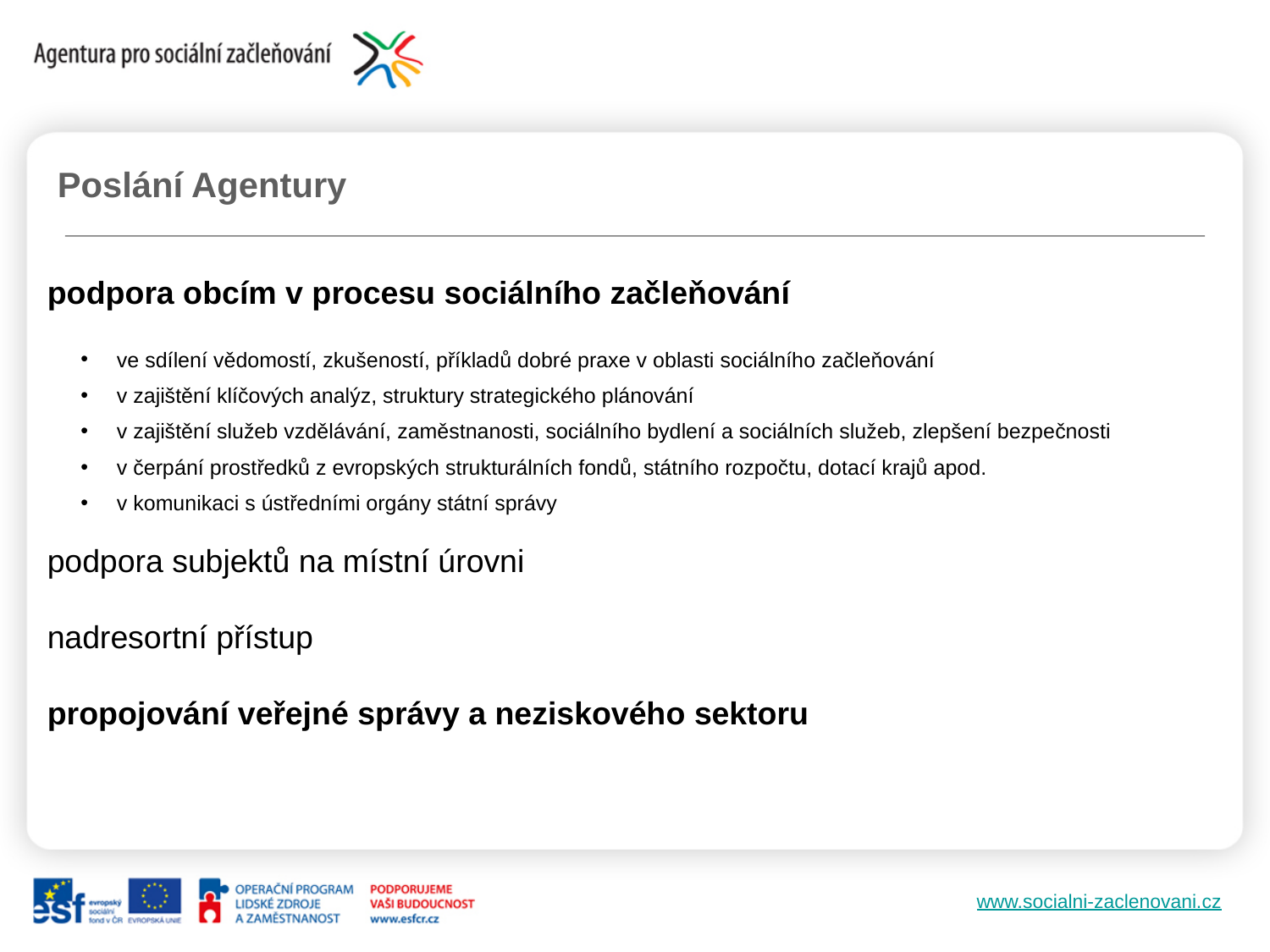

Poslání Agentury

podpora obcím v procesu sociálního začleňování

 ve sdílení vědomostí, zkušeností, příkladů dobré praxe v oblasti sociálního začleňování
 v zajištění klíčových analýz, struktury strategického plánování
 v zajištění služeb vzdělávání, zaměstnanosti, sociálního bydlení a sociálních služeb, zlepšení bezpečnosti
 v čerpání prostředků z evropských strukturálních fondů, státního rozpočtu, dotací krajů apod.
 v komunikaci s ústředními orgány státní správy

podpora subjektů na místní úrovni

nadresortní přístup

propojování veřejné správy a neziskového sektoru